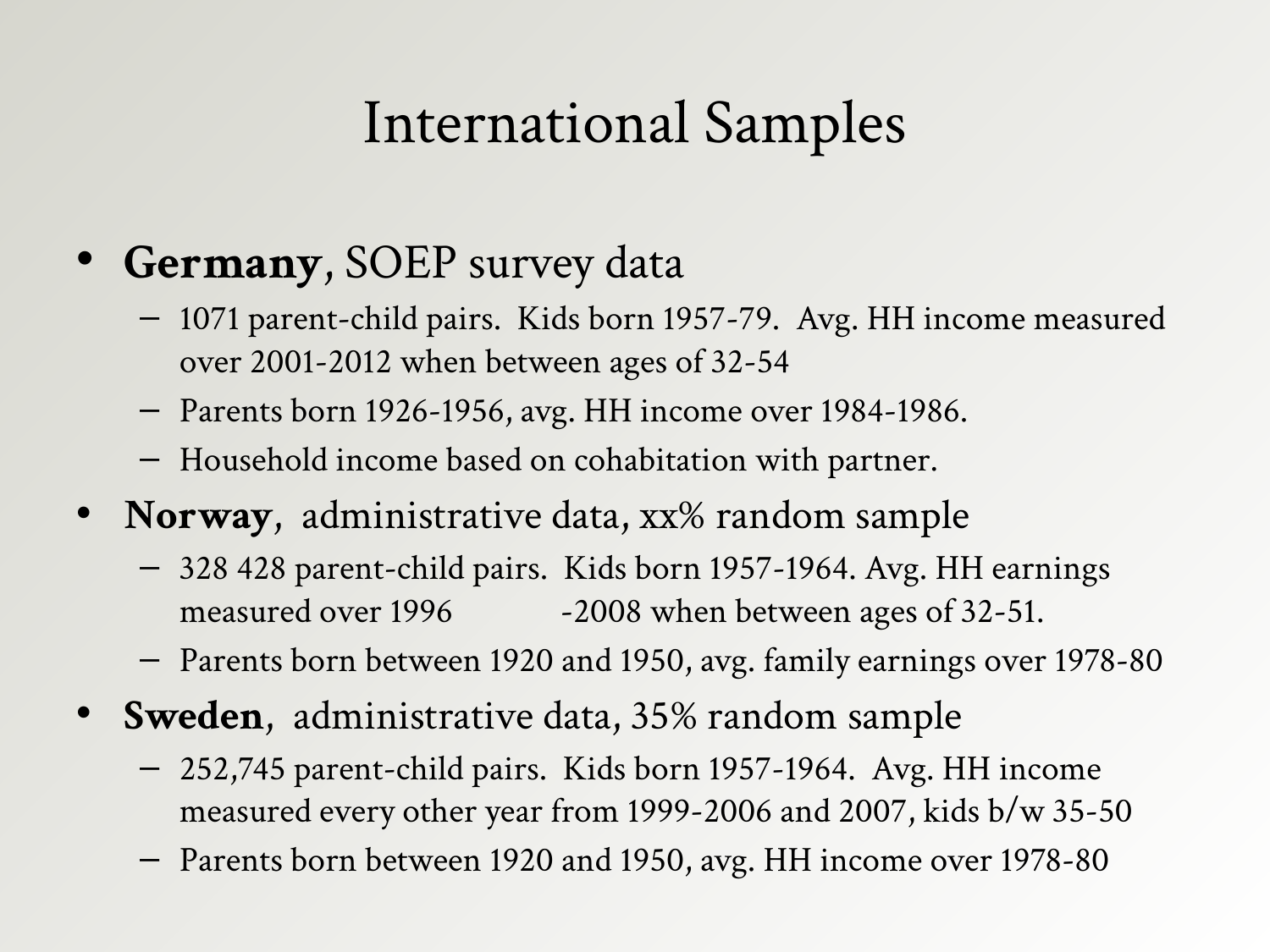

# International Samples
Germany, SOEP survey data
1071 parent-child pairs.  Kids born 1957-79.  Avg. HH income measured over 2001-2012 when between ages of 32-54
Parents born 1926-1956, avg. HH income over 1984-1986.
Household income based on cohabitation with partner.
Norway,  administrative data, xx% random sample
328 428 parent-child pairs.  Kids born 1957-1964. Avg. HH earnings measured over 1996	-2008 when between ages of 32-51.
Parents born between 1920 and 1950, avg. family earnings over 1978-80
Sweden,  administrative data, 35% random sample
252,745 parent-child pairs.  Kids born 1957-1964.  Avg. HH income measured every other year from 1999-2006 and 2007, kids b/w 35-50
Parents born between 1920 and 1950, avg. HH income over 1978-80